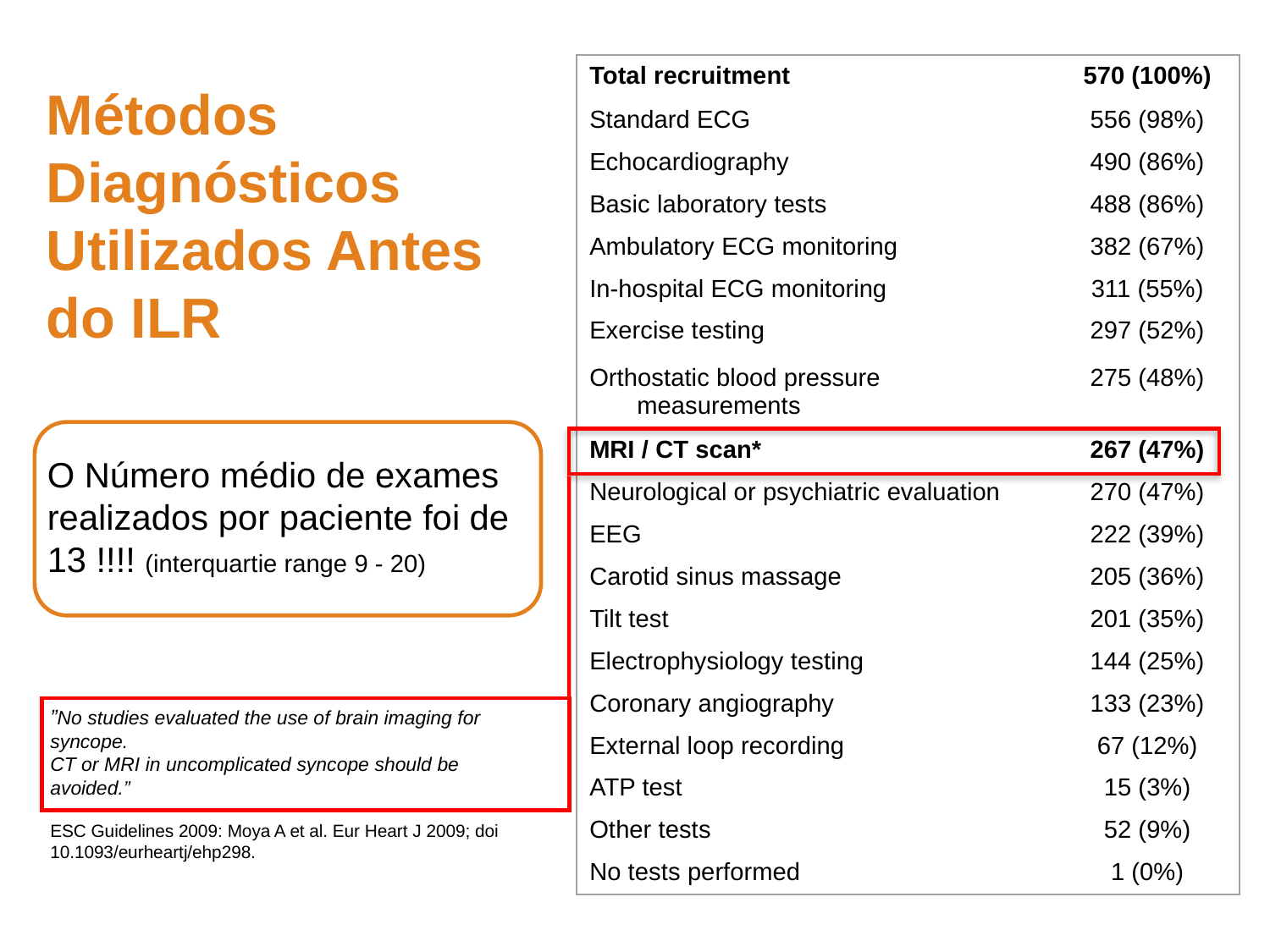

| Total recruitment | 570 (100%) |
| --- | --- |
| Standard ECG | 556 (98%) |
| Echocardiography | 490 (86%) |
| Basic laboratory tests | 488 (86%) |
| Ambulatory ECG monitoring | 382 (67%) |
| In-hospital ECG monitoring | 311 (55%) |
| Exercise testing | 297 (52%) |
| Orthostatic blood pressure measurements | 275 (48%) |
| MRI / CT scan\* | 267 (47%) |
| Neurological or psychiatric evaluation | 270 (47%) |
| EEG | 222 (39%) |
| Carotid sinus massage | 205 (36%) |
| Tilt test | 201 (35%) |
| Electrophysiology testing | 144 (25%) |
| Coronary angiography | 133 (23%) |
| External loop recording | 67 (12%) |
| ATP test | 15 (3%) |
| Other tests | 52 (9%) |
| No tests performed | 1 (0%) |
# Métodos Diagnósticos Utilizados Antes do ILR

O Número médio de exames realizados por paciente foi de 13 !!!! (interquartie range 9 - 20)

”No studies evaluated the use of brain imaging for syncope.
CT or MRI in uncomplicated syncope should be avoided.”

ESC Guidelines 2009: Moya A et al. Eur Heart J 2009; doi 10.1093/eurheartj/ehp298.